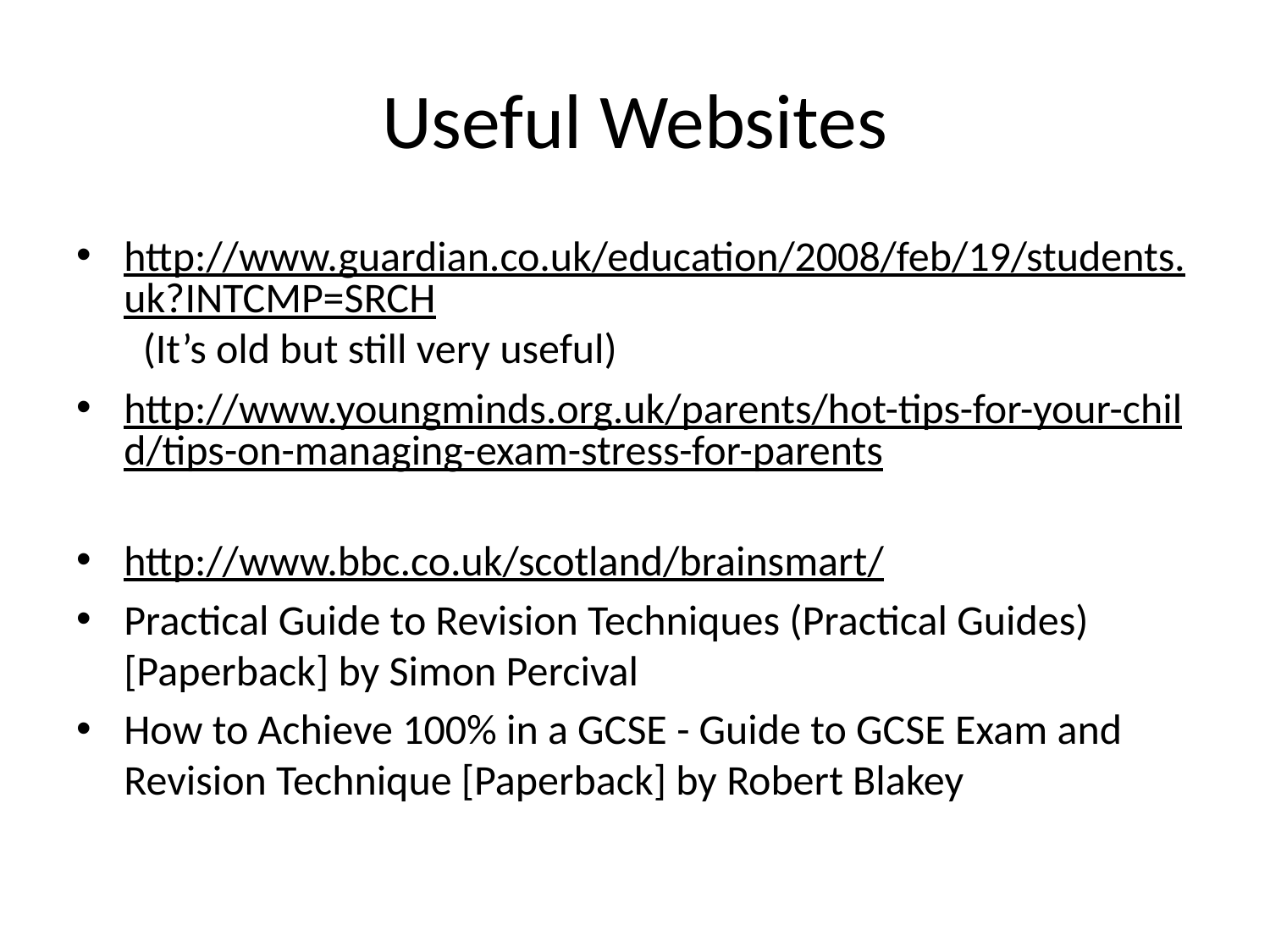

# Useful Websites
http://www.guardian.co.uk/education/2008/feb/19/students.uk?INTCMP=SRCH  (It’s old but still very useful)
http://www.youngminds.org.uk/parents/hot-tips-for-your-child/tips-on-managing-exam-stress-for-parents
http://www.bbc.co.uk/scotland/brainsmart/
Practical Guide to Revision Techniques (Practical Guides) [Paperback] by Simon Percival
How to Achieve 100% in a GCSE - Guide to GCSE Exam and Revision Technique [Paperback] by Robert Blakey